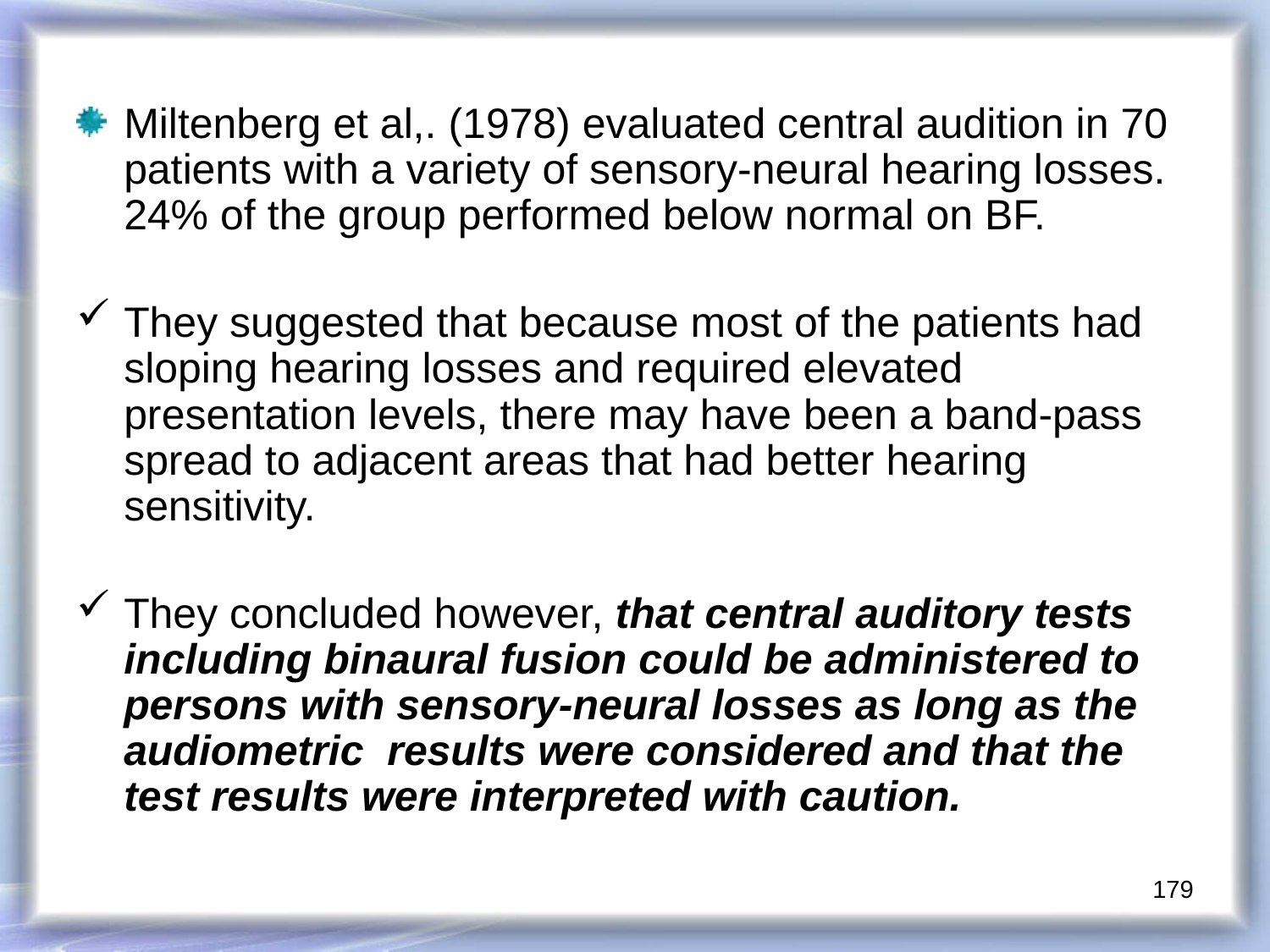

Miltenberg et al,. (1978) evaluated central audition in 70 patients with a variety of sensory-neural hearing losses. 24% of the group performed below normal on BF.

They suggested that because most of the patients had sloping hearing losses and required elevated presentation levels, there may have been a band-pass spread to adjacent areas that had better hearing sensitivity.

They concluded however, that central auditory tests including binaural fusion could be administered to persons with sensory-neural losses as long as the audiometric  results were considered and that the test results were interpreted with caution.
179